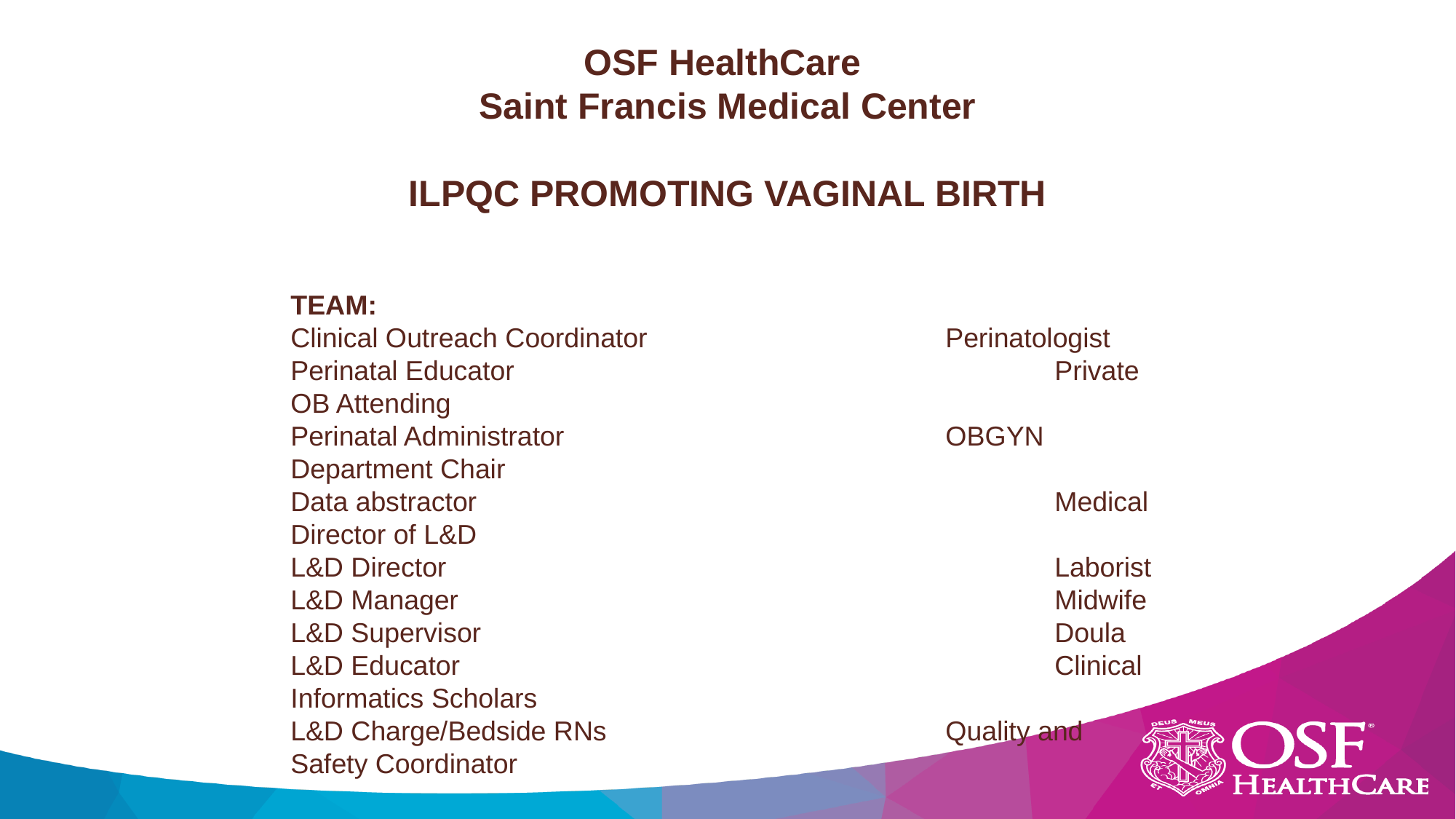

# OSF HealthCare Saint Francis Medical Center ILPQC PROMOTING VAGINAL BIRTH
TEAM:
Clinical Outreach Coordinator 			Perinatologist
Perinatal Educator					Private OB Attending
Perinatal Administrator				OBGYN Department Chair
Data abstractor 						Medical Director of L&D
L&D Director 						Laborist
L&D Manager 						Midwife
L&D Supervisor 						Doula
L&D Educator 						Clinical Informatics Scholars
L&D Charge/Bedside RNs 				Quality and Safety Coordinator